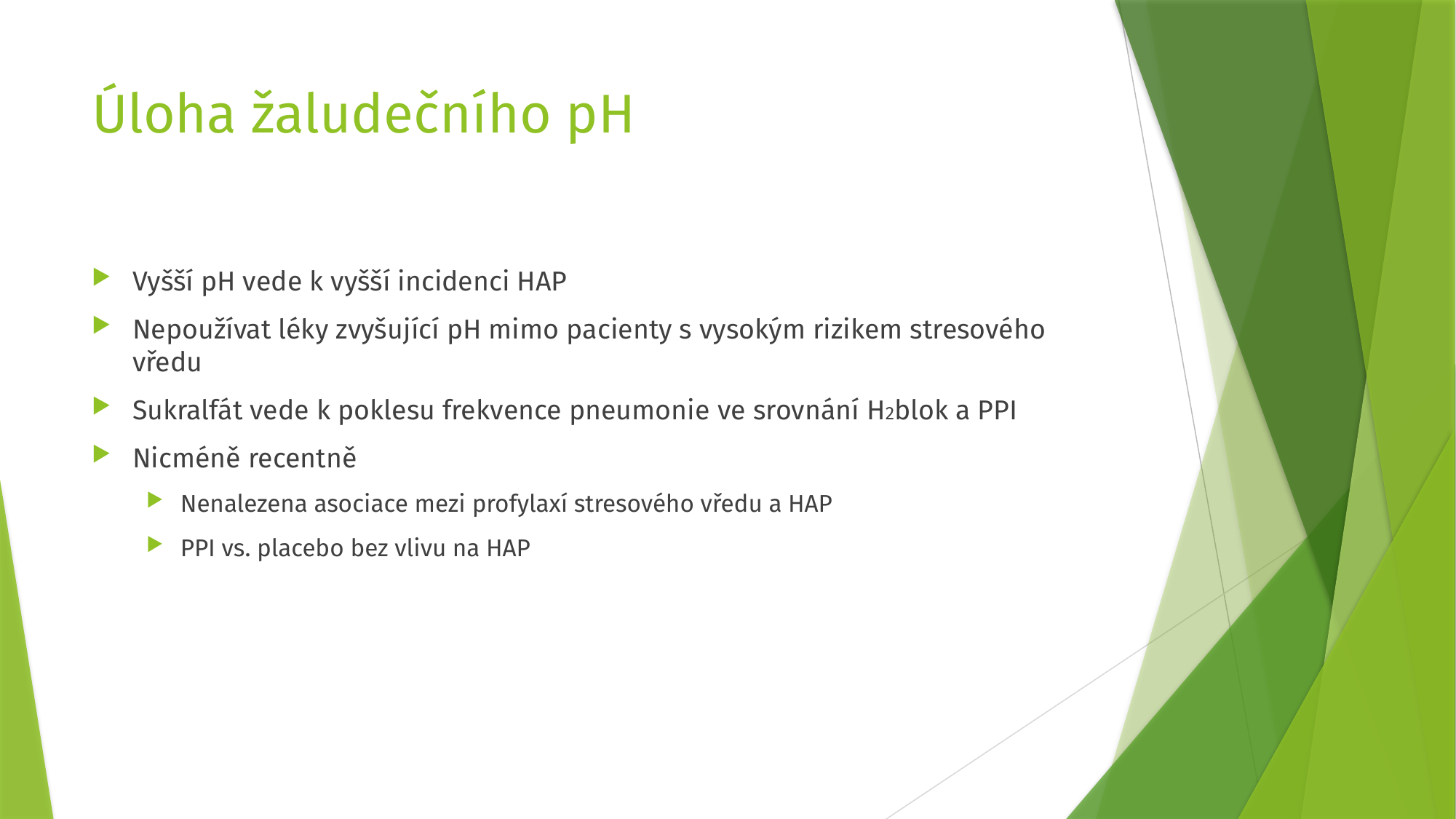

# Úloha žaludečního pH
Vyšší pH vede k vyšší incidenci HAP
Nepoužívat léky zvyšující pH mimo pacienty s vysokým rizikem stresového vředu
Sukralfát vede k poklesu frekvence pneumonie ve srovnání H2blok a PPI
Nicméně recentně
Nenalezena asociace mezi profylaxí stresového vředu a HAP
PPI vs. placebo bez vlivu na HAP